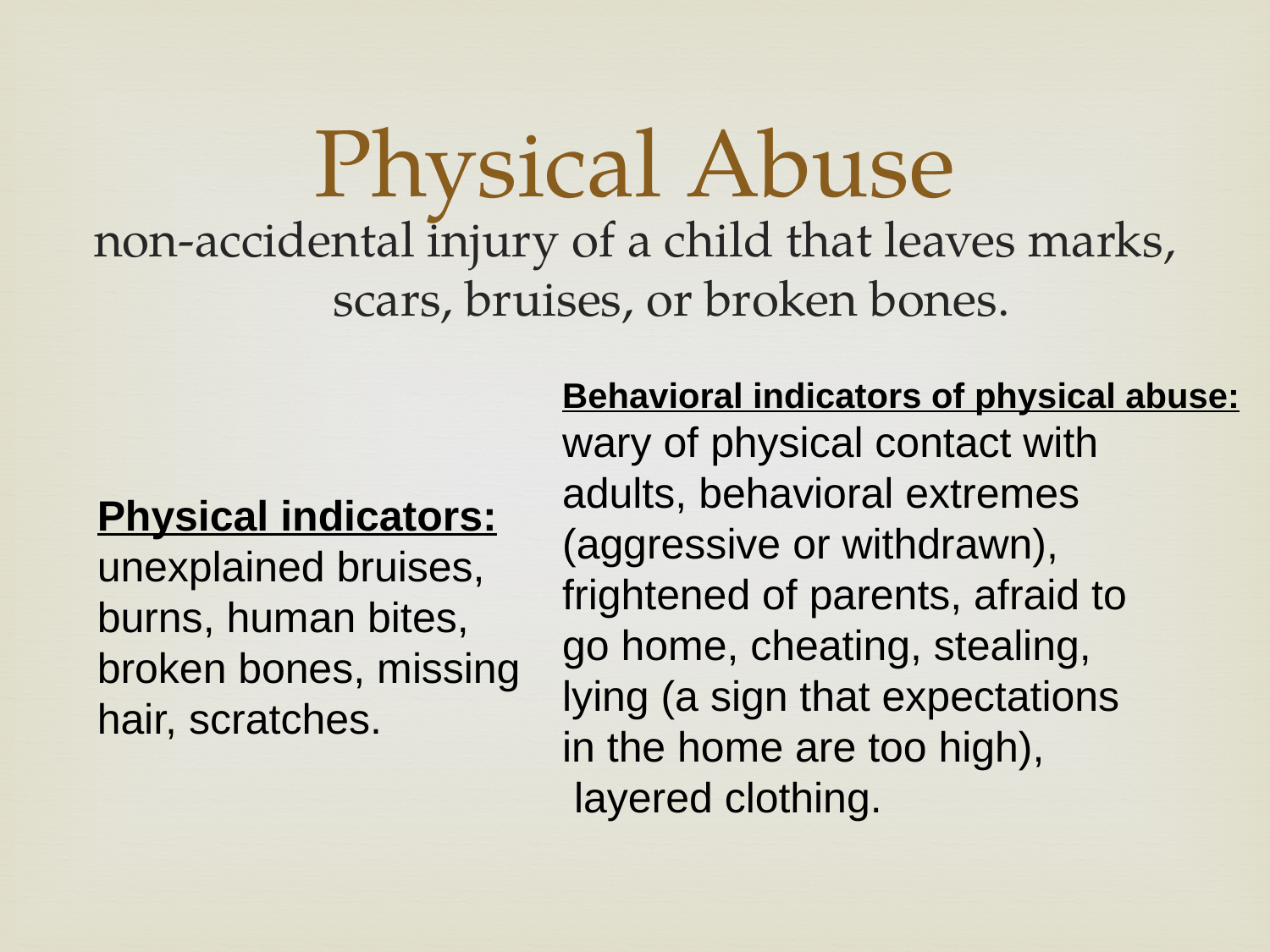

# Physical Abuse
non-accidental injury of a child that leaves marks, scars, bruises, or broken bones.

Behavioral indicators of physical abuse:
wary of physical contact with
adults, behavioral extremes
(aggressive or withdrawn),
frightened of parents, afraid to
go home, cheating, stealing,
lying (a sign that expectations
in the home are too high),
 layered clothing.

Physical indicators: unexplained bruises,
burns, human bites, broken bones, missing hair, scratches.